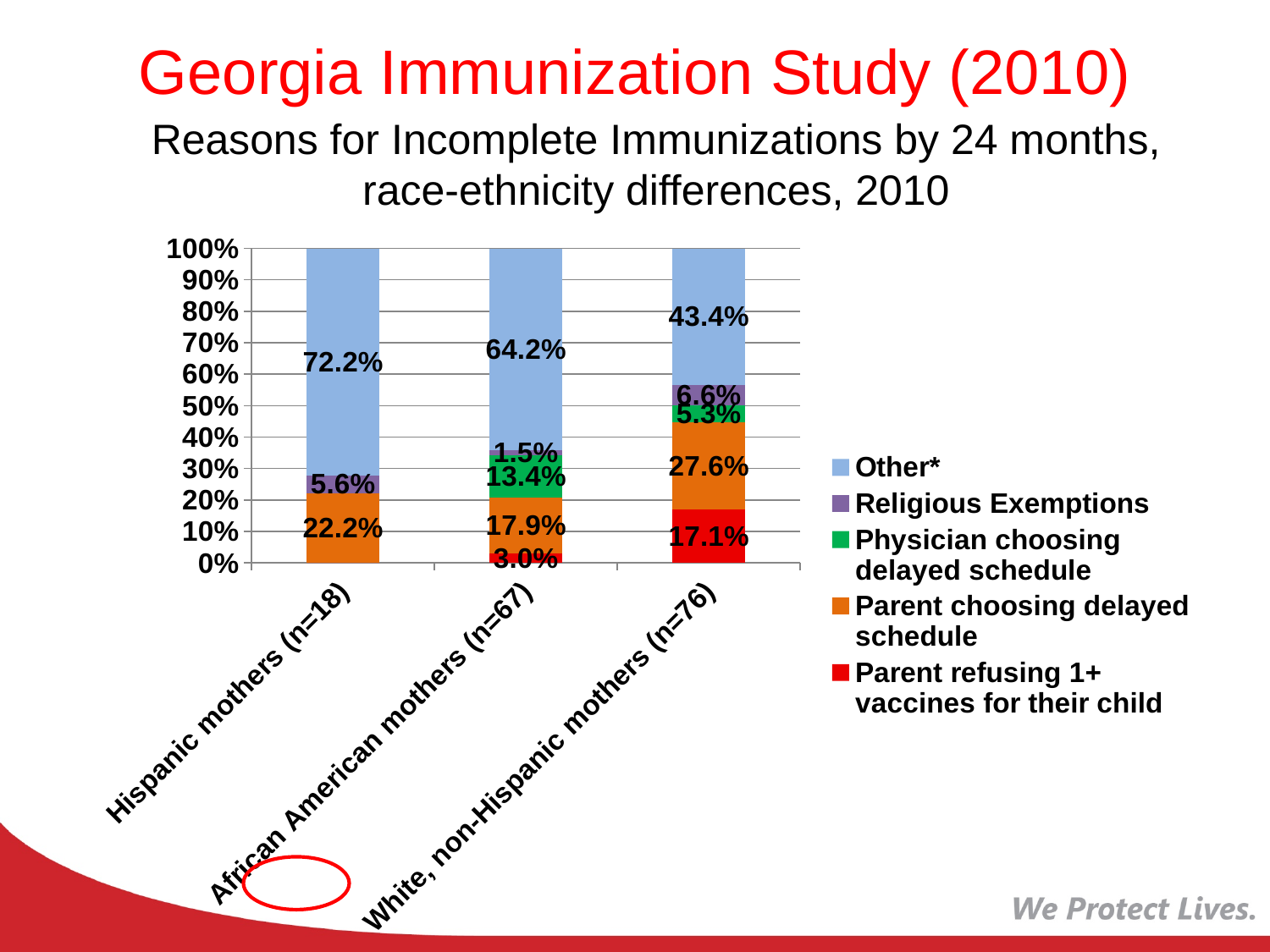

Georgia Immunization Study (2010)
Reasons for Incomplete Immunizations by 24 months, race-ethnicity differences, 2010

### Chart

| Category | Parent refusing 1+ vaccines for their child | Parent choosing delayed schedule | Physician choosing delayed schedule | Religious Exemptions | Other* |
|---|---|---|---|---|---|
| Hispanic mothers (n=18) | 0.0 | 0.2222222222222222 | 0.0 | 0.05555555555555546 | 0.7222222222222222 |
| African American mothers (n=67) | 0.029850746268656716 | 0.1791044776119403 | 0.13432835820895517 | 0.014925373134328361 | 0.6417910447761207 |
| White, non-Hispanic mothers (n=76) | 0.1710526315789474 | 0.27631578947368485 | 0.05263157894736843 | 0.06578947368421052 | 0.4342105263157898 |